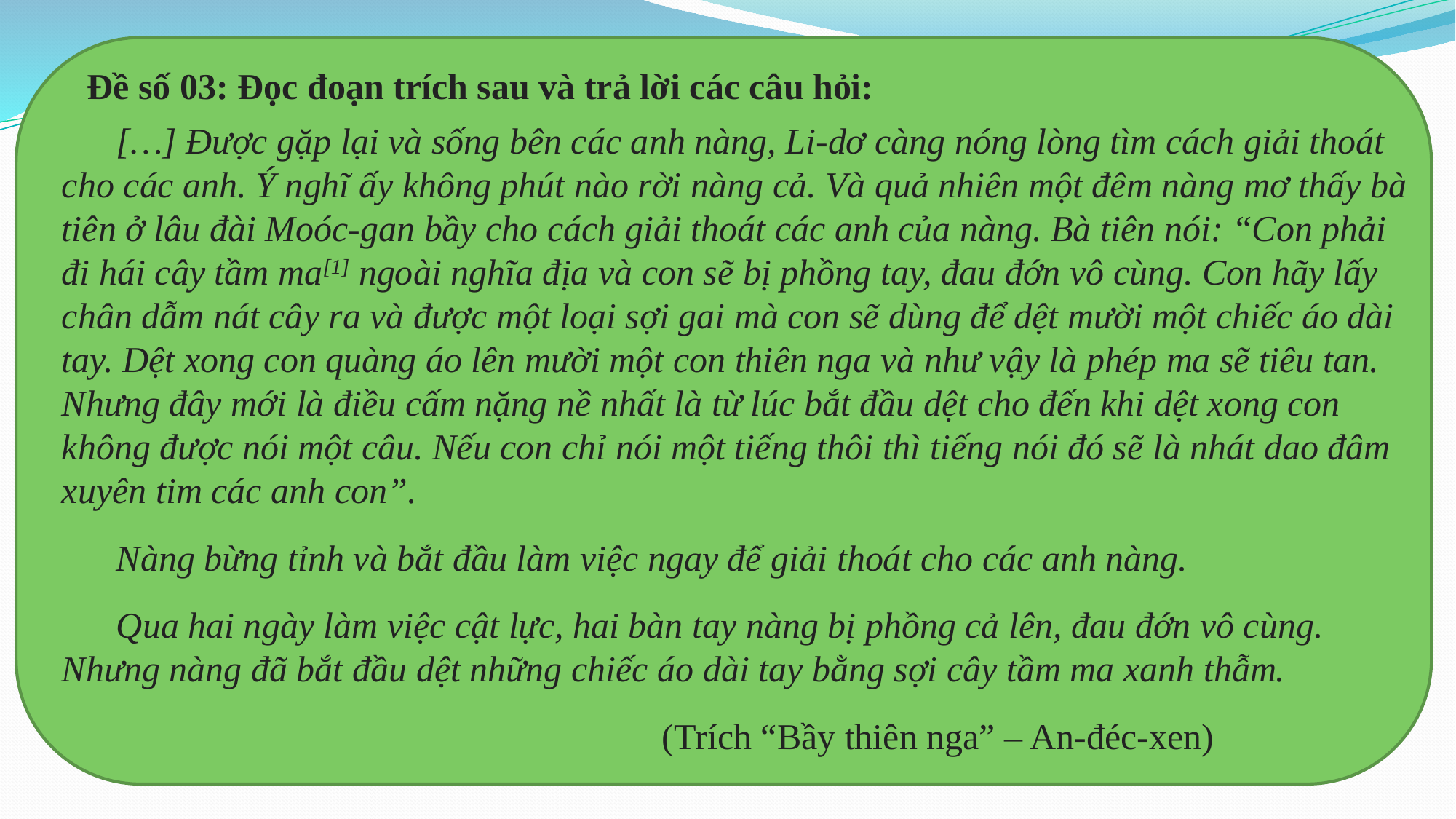

Đề số 03: Đọc đoạn trích sau và trả lời các câu hỏi:
[…] Được gặp lại và sống bên các anh nàng, Li-dơ càng nóng lòng tìm cách giải thoát cho các anh. Ý nghĩ ấy không phút nào rời nàng cả. Và quả nhiên một đêm nàng mơ thấy bà tiên ở lâu đài Moóc-gan bầy cho cách giải thoát các anh của nàng. Bà tiên nói: “Con phải đi hái cây tầm ma[1] ngoài nghĩa địa và con sẽ bị phồng tay, đau đớn vô cùng. Con hãy lấy chân dẫm nát cây ra và được một loại sợi gai mà con sẽ dùng để dệt mười một chiếc áo dài tay. Dệt xong con quàng áo lên mười một con thiên nga và như vậy là phép ma sẽ tiêu tan. Nhưng đây mới là điều cấm nặng nề nhất là từ lúc bắt đầu dệt cho đến khi dệt xong con không được nói một câu. Nếu con chỉ nói một tiếng thôi thì tiếng nói đó sẽ là nhát dao đâm xuyên tim các anh con”.
Nàng bừng tỉnh và bắt đầu làm việc ngay để giải thoát cho các anh nàng.
Qua hai ngày làm việc cật lực, hai bàn tay nàng bị phồng cả lên, đau đớn vô cùng. Nhưng nàng đã bắt đầu dệt những chiếc áo dài tay bằng sợi cây tầm ma xanh thẫm.
                                                            (Trích “Bầy thiên nga” – An-đéc-xen)